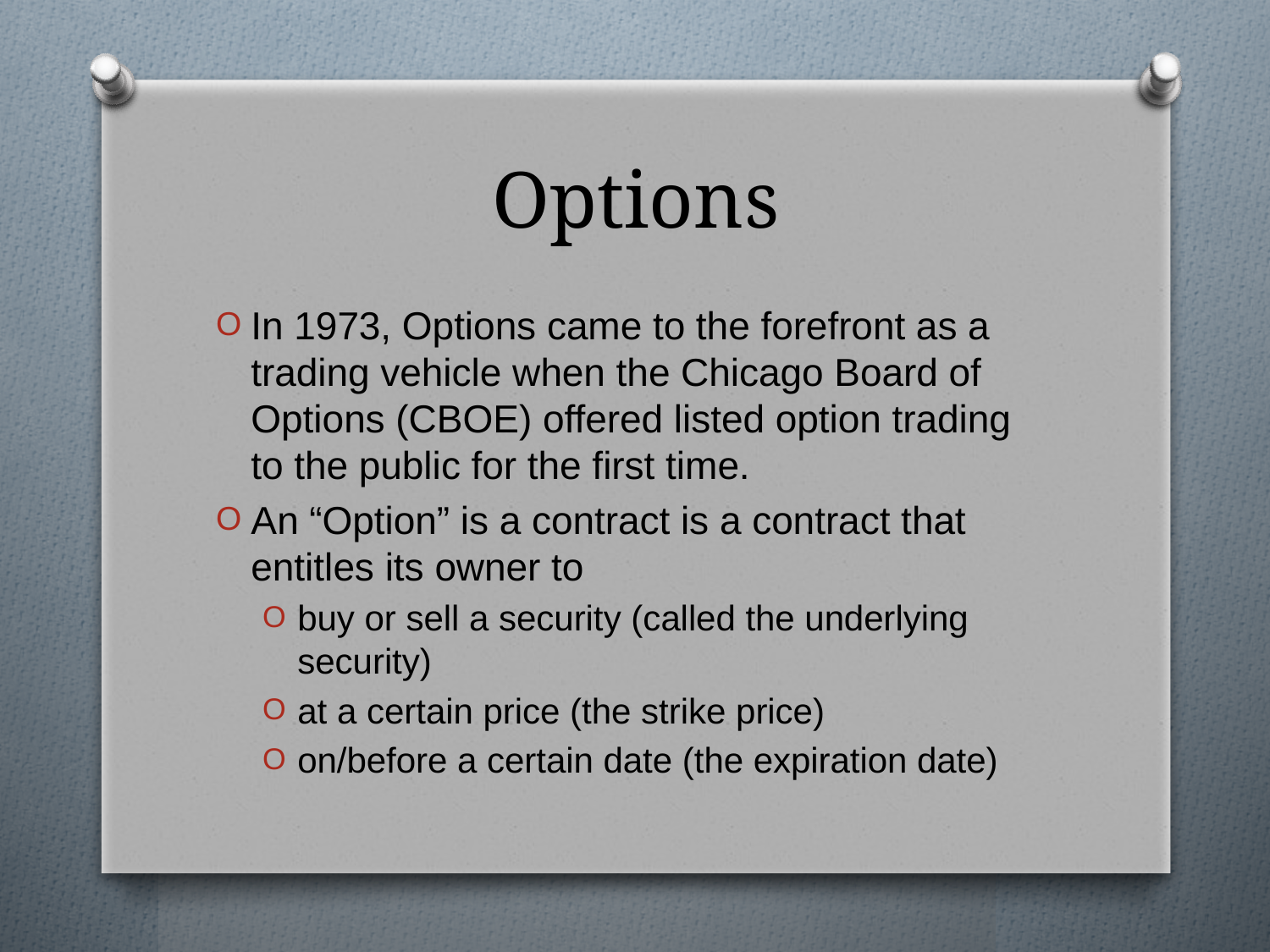

# Options
In 1973, Options came to the forefront as a trading vehicle when the Chicago Board of Options (CBOE) offered listed option trading to the public for the first time.
An “Option” is a contract is a contract that entitles its owner to
buy or sell a security (called the underlying security)
at a certain price (the strike price)
on/before a certain date (the expiration date)